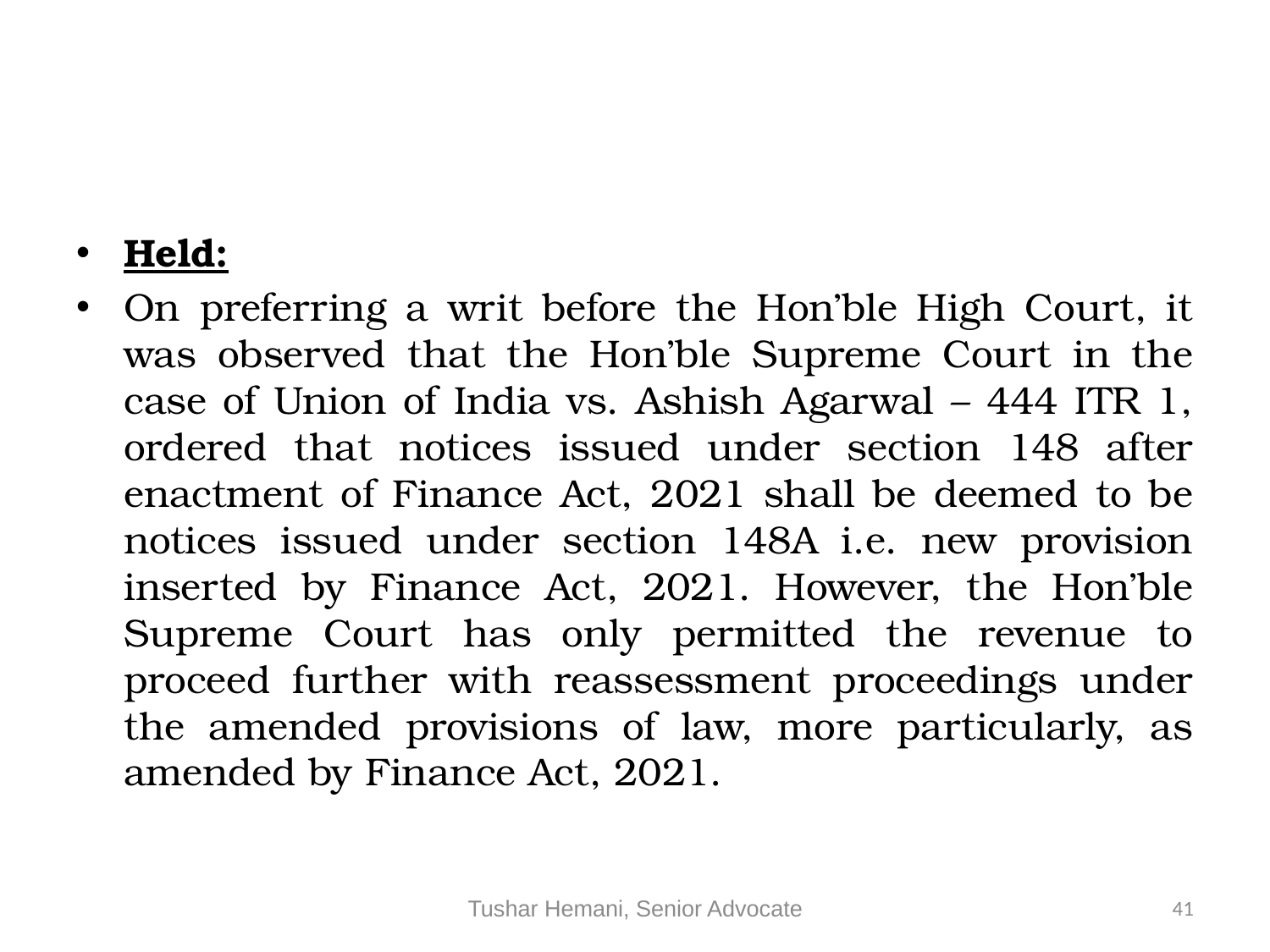

#
Held:
On preferring a writ before the Hon’ble High Court, it was observed that the Hon’ble Supreme Court in the case of Union of India vs. Ashish Agarwal – 444 ITR 1, ordered that notices issued under section 148 after enactment of Finance Act, 2021 shall be deemed to be notices issued under section 148A i.e. new provision inserted by Finance Act, 2021. However, the Hon’ble Supreme Court has only permitted the revenue to proceed further with reassessment proceedings under the amended provisions of law, more particularly, as amended by Finance Act, 2021.

Tushar Hemani, Senior Advocate
41